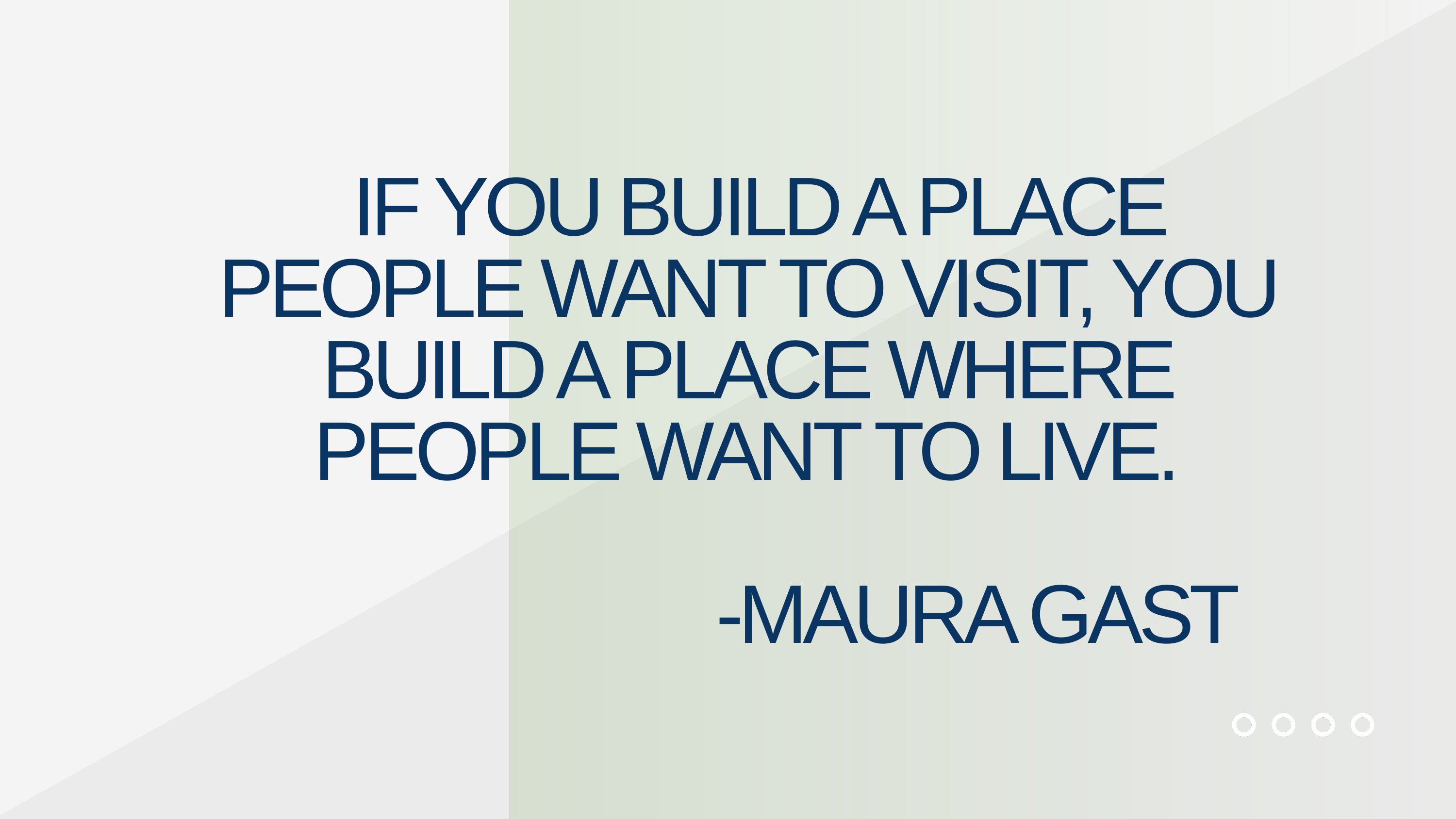

IF YOU BUILD A PLACE PEOPLE WANT TO VISIT, YOU BUILD A PLACE WHERE PEOPLE WANT TO LIVE.

                         -MAURA GAST